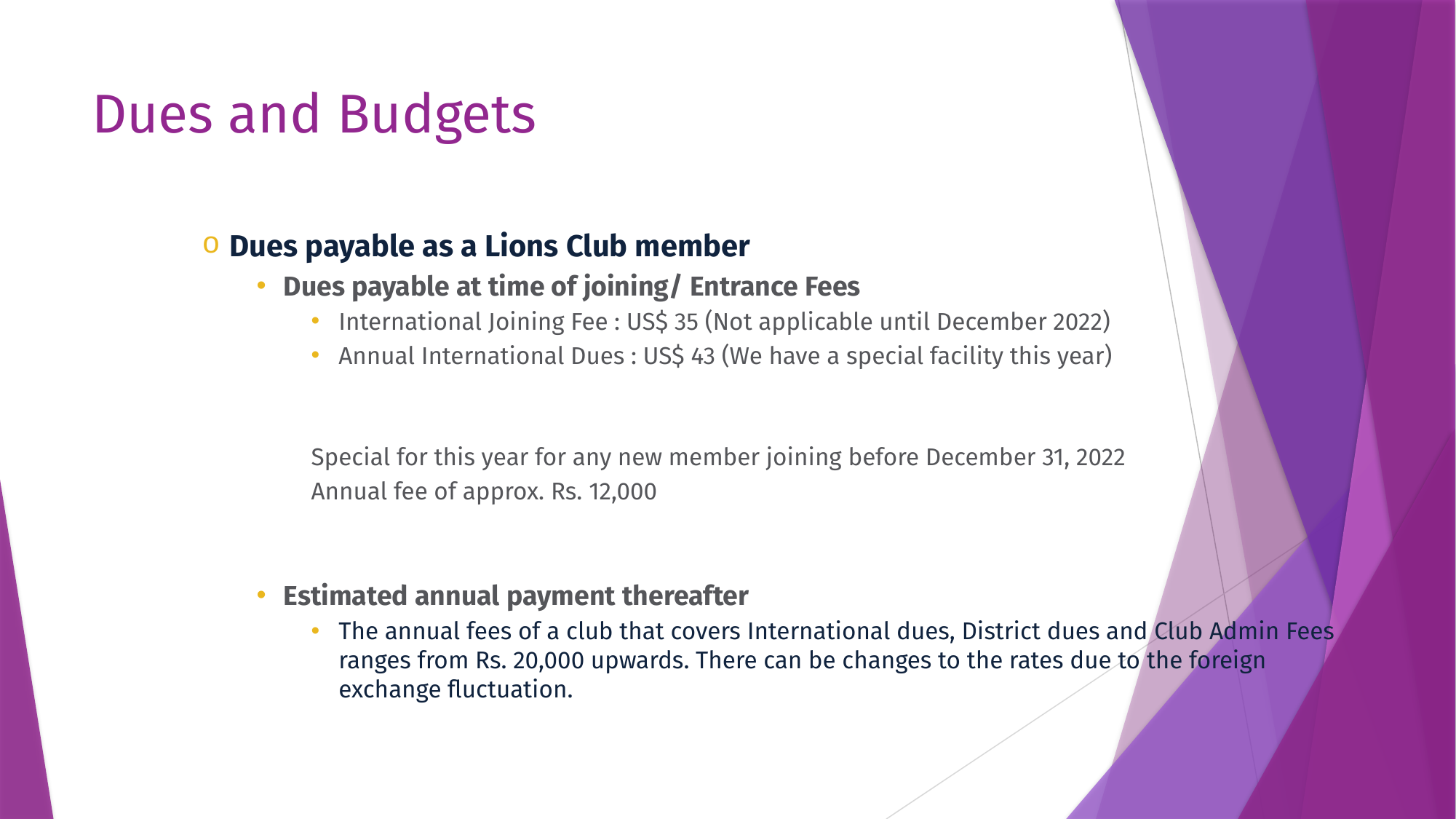

# Dues and Budgets
Dues payable as a Lions Club member
Dues payable at time of joining/ Entrance Fees
International Joining Fee : US$ 35 (Not applicable until December 2022)
Annual International Dues : US$ 43 (We have a special facility this year)

Special for this year for any new member joining before December 31, 2022
Annual fee of approx. Rs. 12,000

Estimated annual payment thereafter
The annual fees of a club that covers International dues, District dues and Club Admin Fees ranges from Rs. 20,000 upwards. There can be changes to the rates due to the foreign exchange fluctuation.